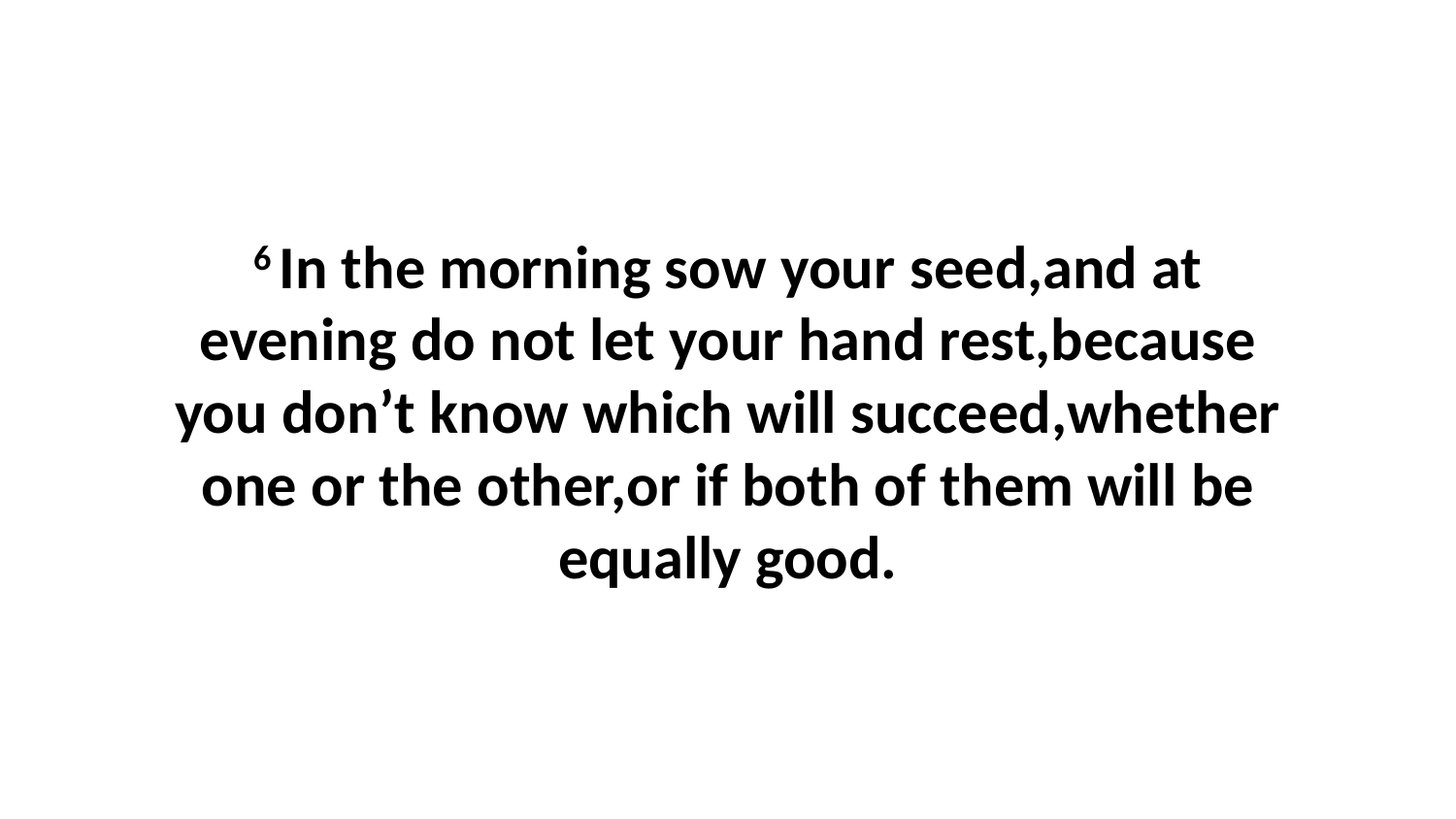

6 In the morning sow your seed,and at evening do not let your hand rest,because you don’t know which will succeed,whether one or the other,or if both of them will be equally good.